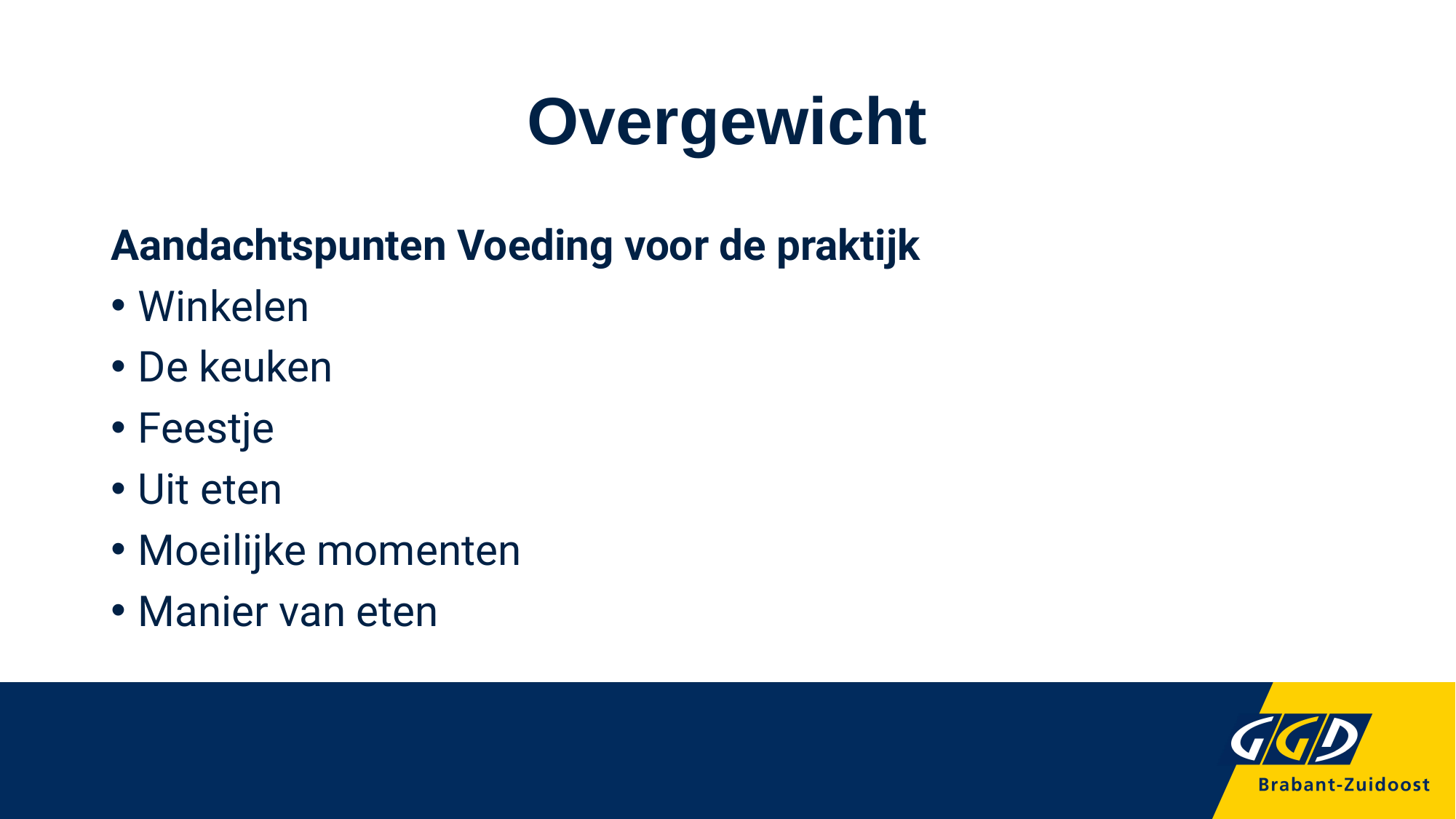

# Overgewicht
Aandachtspunten Voeding voor de praktijk
Winkelen
De keuken
Feestje
Uit eten
Moeilijke momenten
Manier van eten